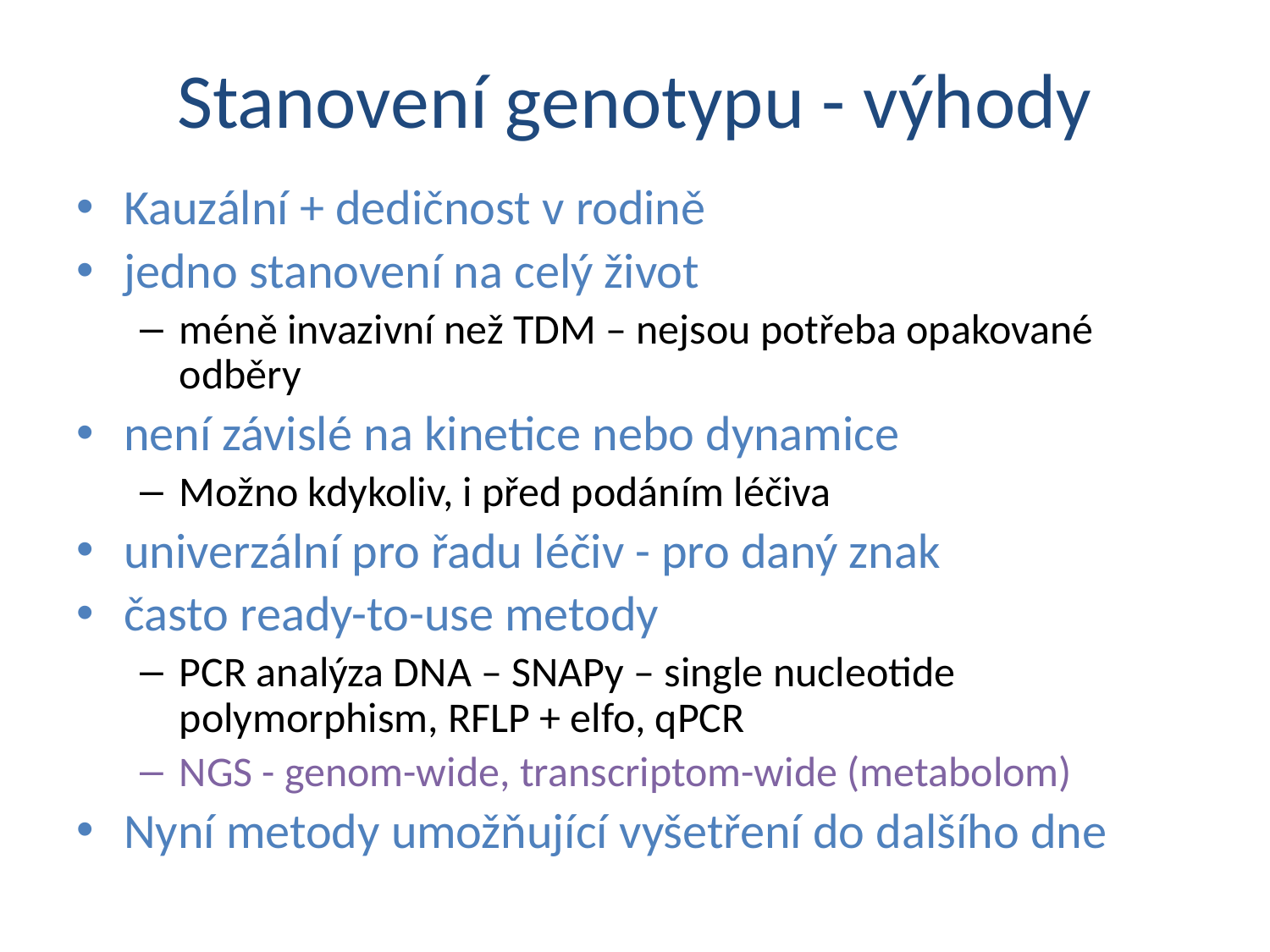

# Stanovení genotypu - výhody
Kauzální + dedičnost v rodině
jedno stanovení na celý život
méně invazivní než TDM – nejsou potřeba opakované odběry
není závislé na kinetice nebo dynamice
Možno kdykoliv, i před podáním léčiva
univerzální pro řadu léčiv - pro daný znak
často ready-to-use metody
PCR analýza DNA – SNAPy – single nucleotide polymorphism, RFLP + elfo, qPCR
NGS - genom-wide, transcriptom-wide (metabolom)
Nyní metody umožňující vyšetření do dalšího dne